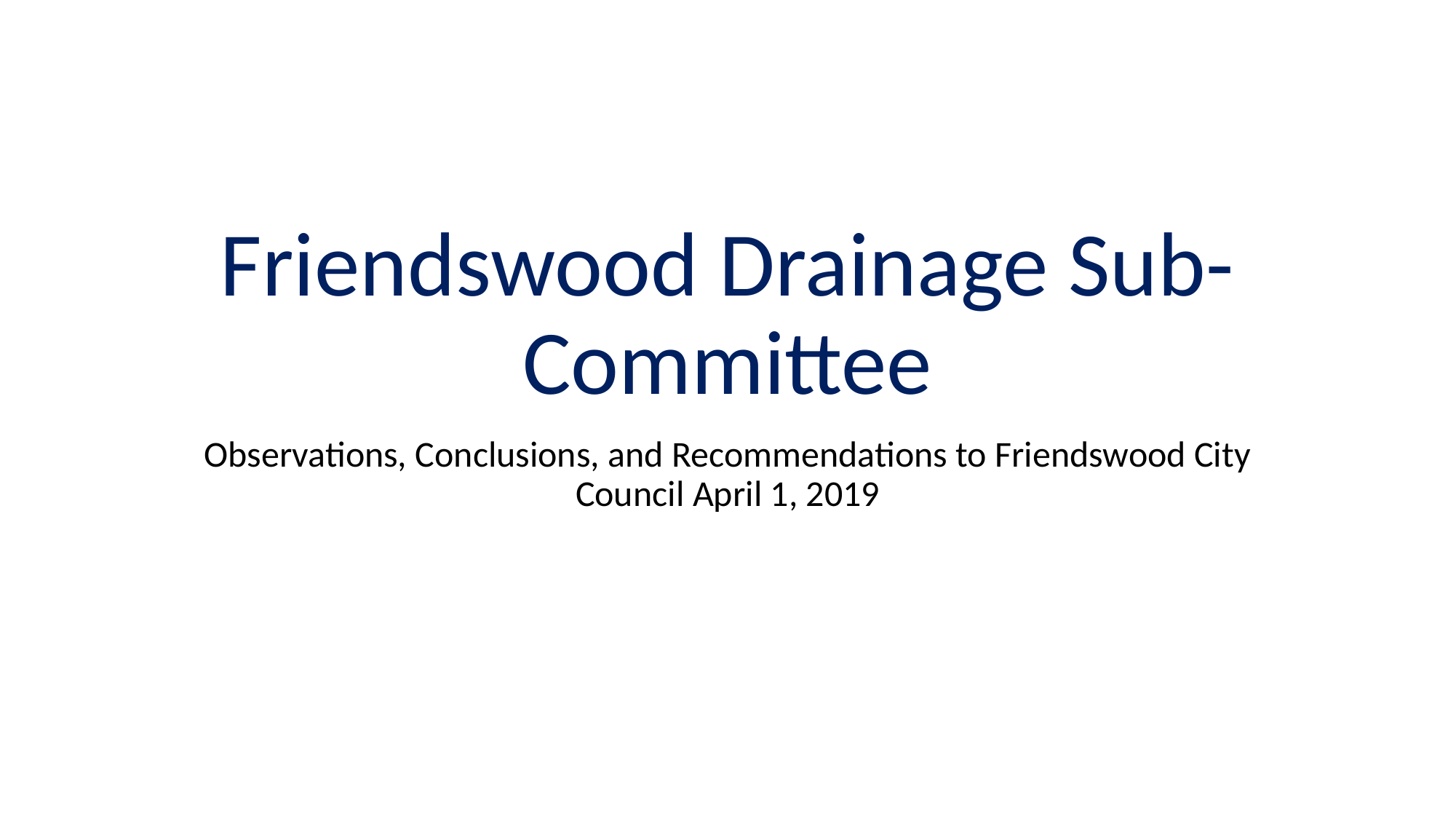

# Friendswood Drainage Sub-Committee
Observations, Conclusions, and Recommendations to Friendswood City Council April 1, 2019